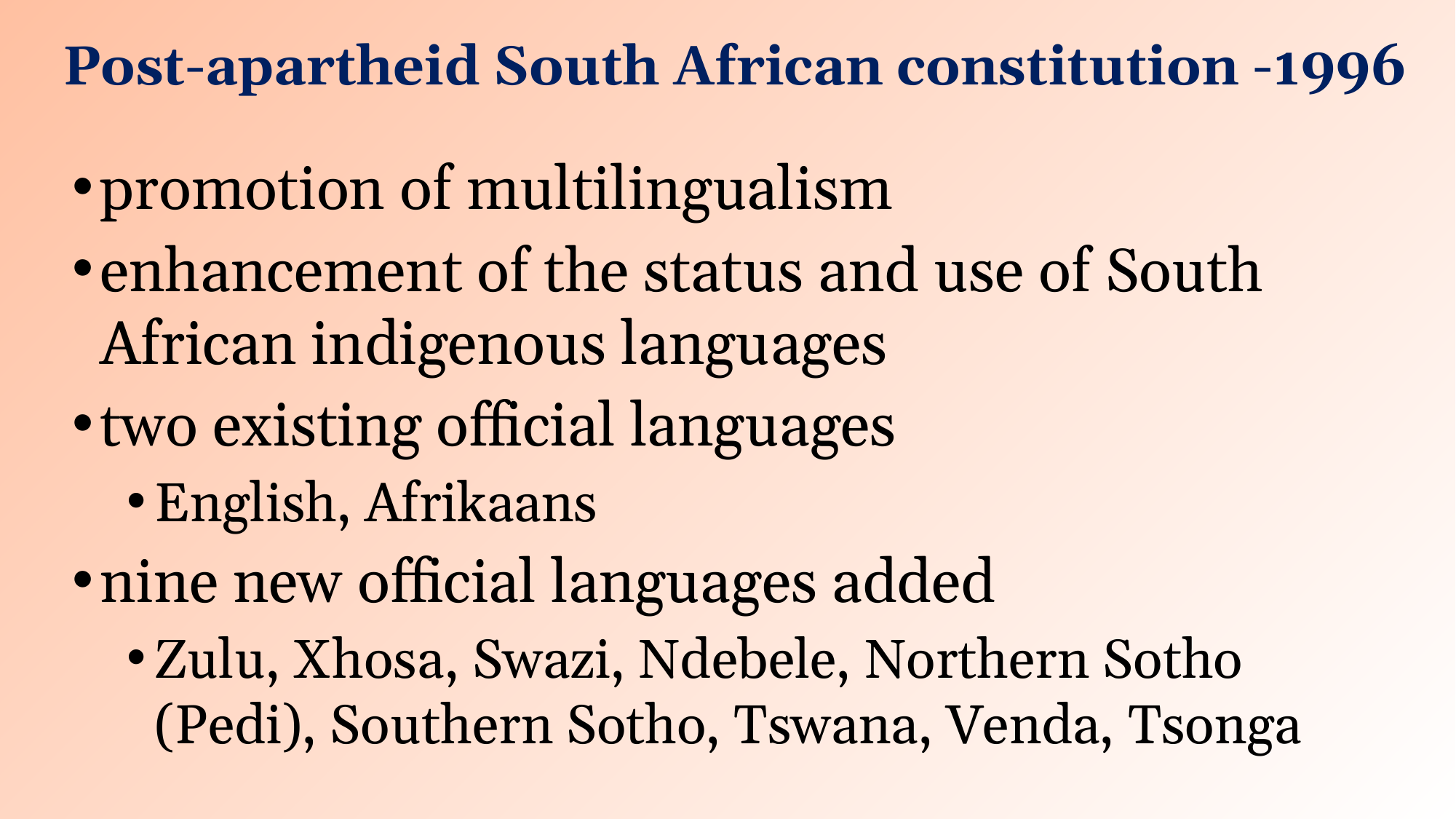

# Post-apartheid South African constitution -1996
promotion of multilingualism
enhancement of the status and use of South African indigenous languages
two existing official languages
English, Afrikaans
nine new official languages added
Zulu, Xhosa, Swazi, Ndebele, Northern Sotho (Pedi), Southern Sotho, Tswana, Venda, Tsonga